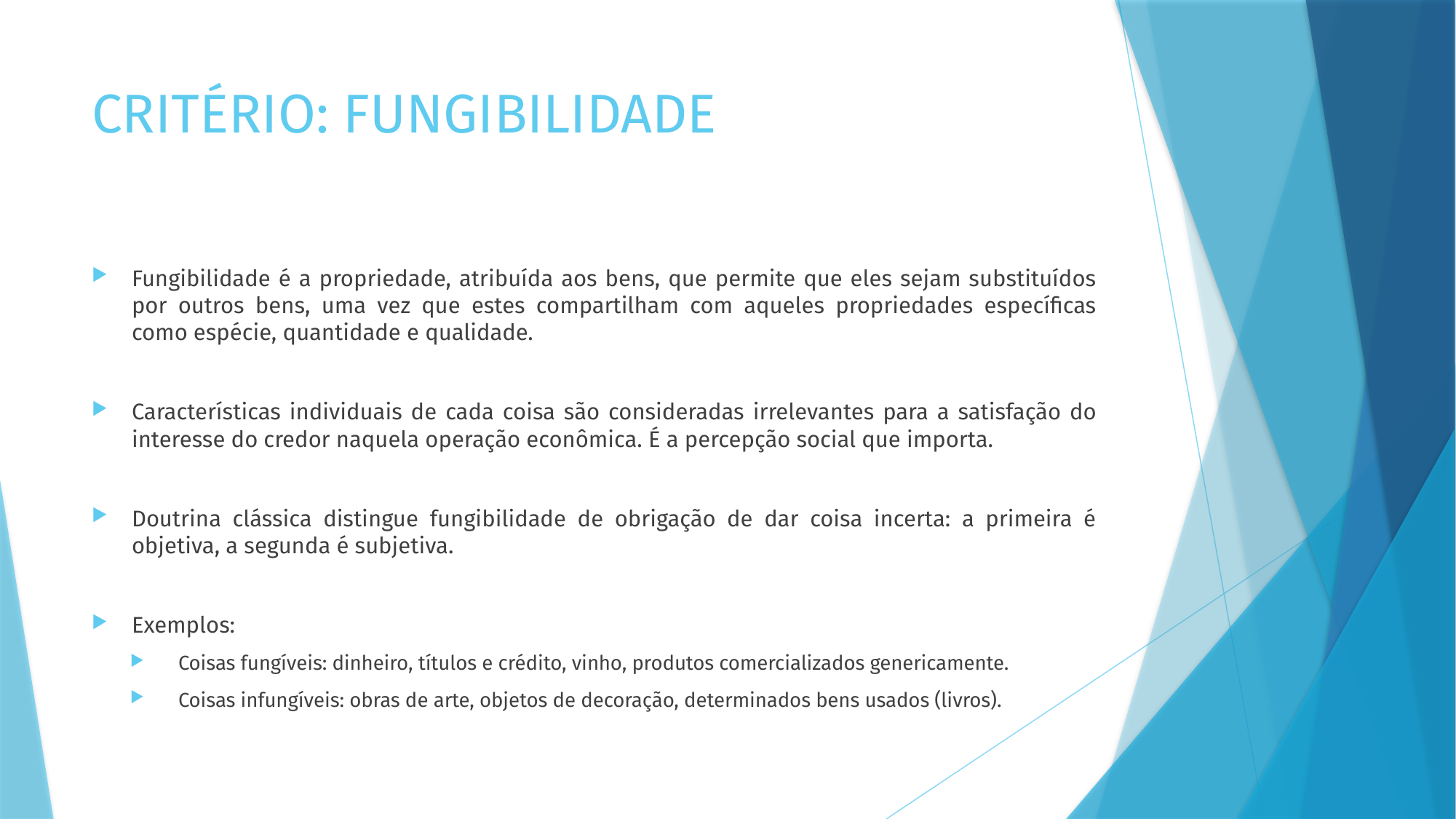

# CRITÉRIO: FUNGIBILIDADE
Fungibilidade é a propriedade, atribuída aos bens, que permite que eles sejam substituídos por outros bens, uma vez que estes compartilham com aqueles propriedades específicas como espécie, quantidade e qualidade.

Características individuais de cada coisa são consideradas irrelevantes para a satisfação do interesse do credor naquela operação econômica. É a percepção social que importa.

Doutrina clássica distingue fungibilidade de obrigação de dar coisa incerta: a primeira é objetiva, a segunda é subjetiva.

Exemplos:
Coisas fungíveis: dinheiro, títulos e crédito, vinho, produtos comercializados genericamente.
Coisas infungíveis: obras de arte, objetos de decoração, determinados bens usados (livros).